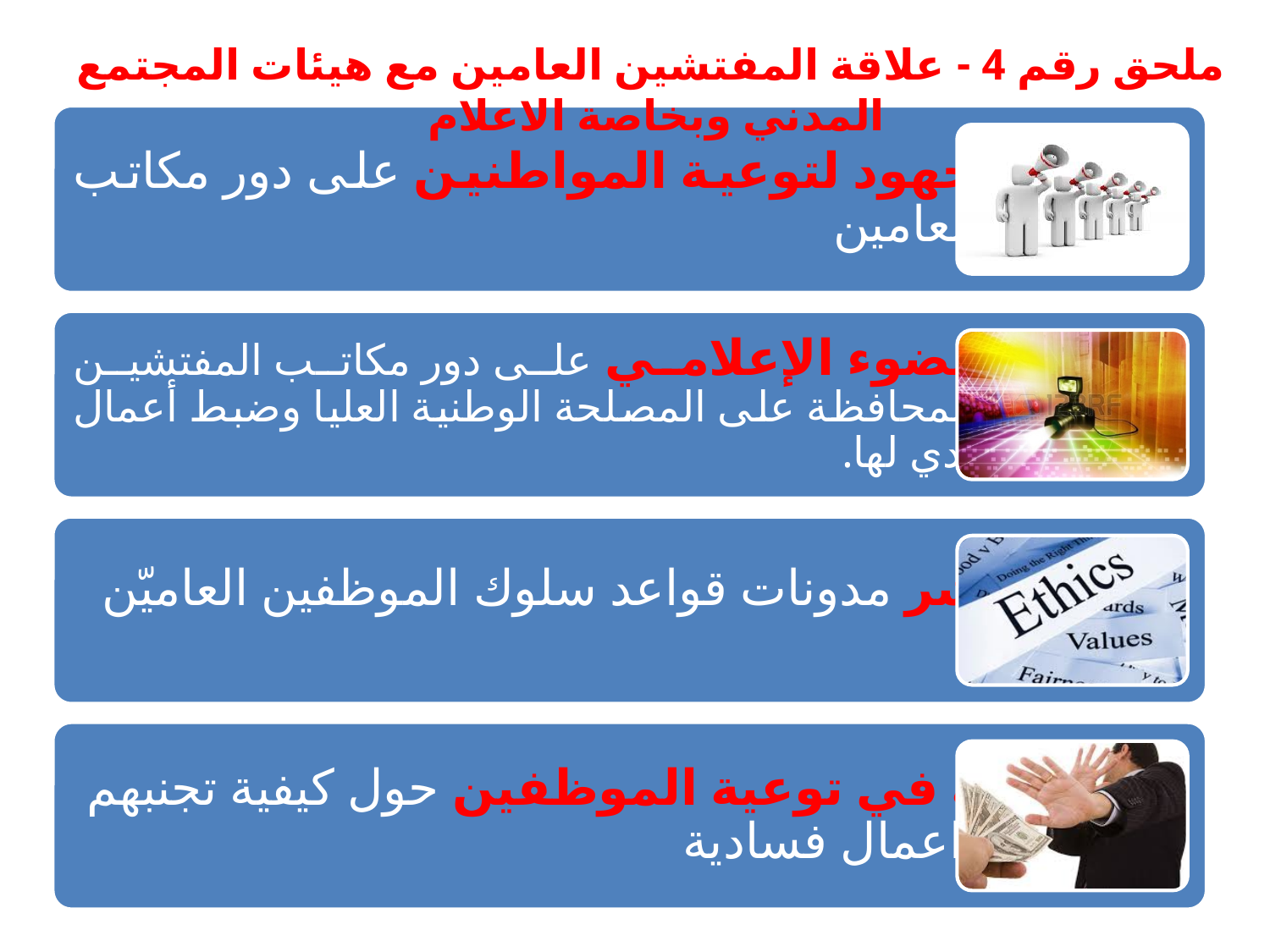

ملحق رقم 4 - علاقة المفتشين العامين مع هيئات المجتمع المدني وبخاصة الاعلام
تنسيق الجهود لتوعية المواطنين على دور مكاتب المفتشين العامين
تسليط الضوء الإعلامي على دور مكاتب المفتشين العامين في المحافظة على المصلحة الوطنية العليا وضبط أعمال الفساد والتصدي لها.
تعميم ونشر مدونات قواعد سلوك الموظفين العاميّن

المساهمة في توعية الموظفين حول كيفية تجنبهم الوقوع في اعمال فسادية